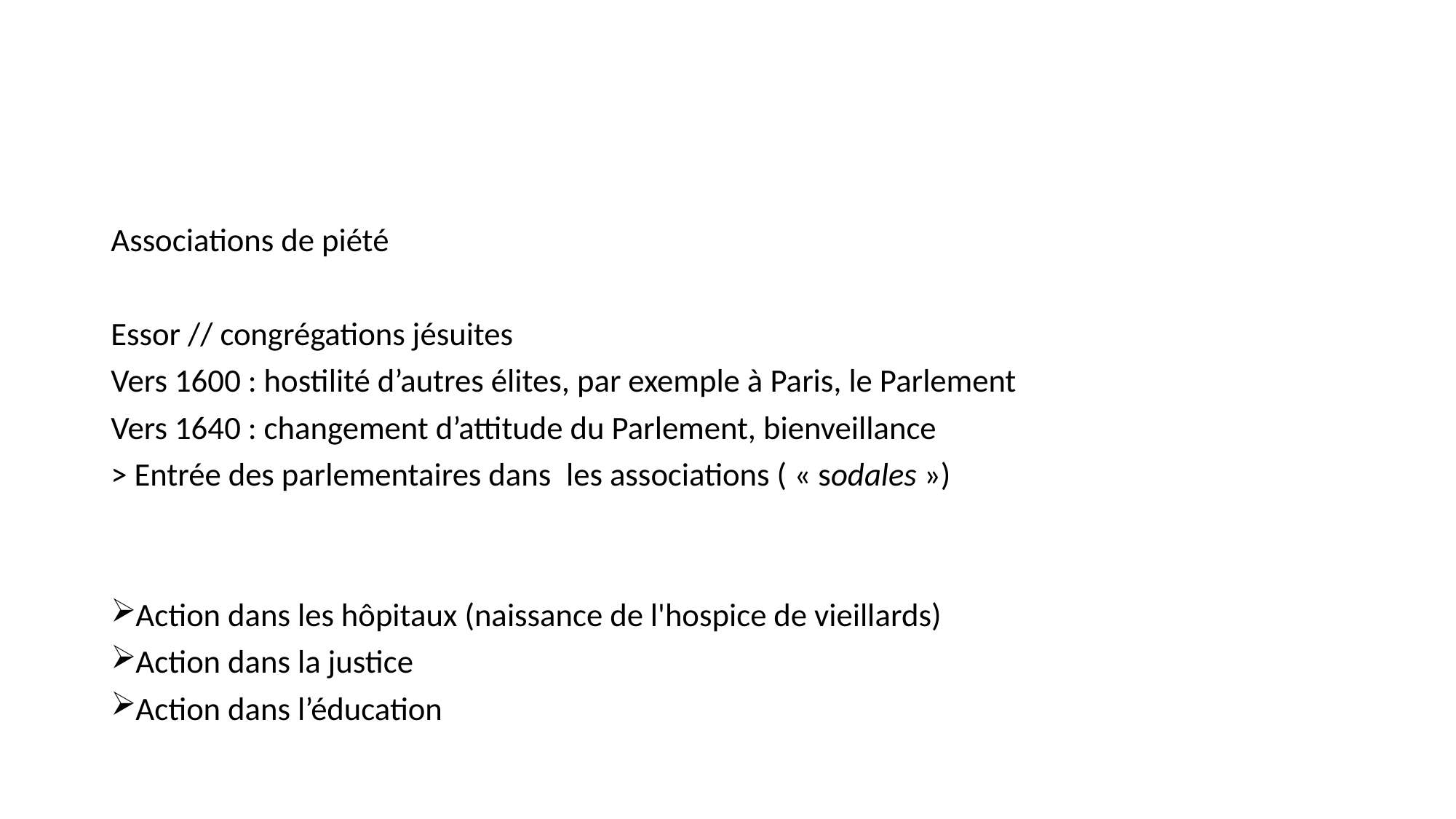

#
Associations de piété

Essor // congrégations jésuites
Vers 1600 : hostilité d’autres élites, par exemple à Paris, le Parlement
Vers 1640 : changement d’attitude du Parlement, bienveillance
> Entrée des parlementaires dans  les associations ( « sodales »)

Action dans les hôpitaux (naissance de l'hospice de vieillards)
Action dans la justice
Action dans l’éducation